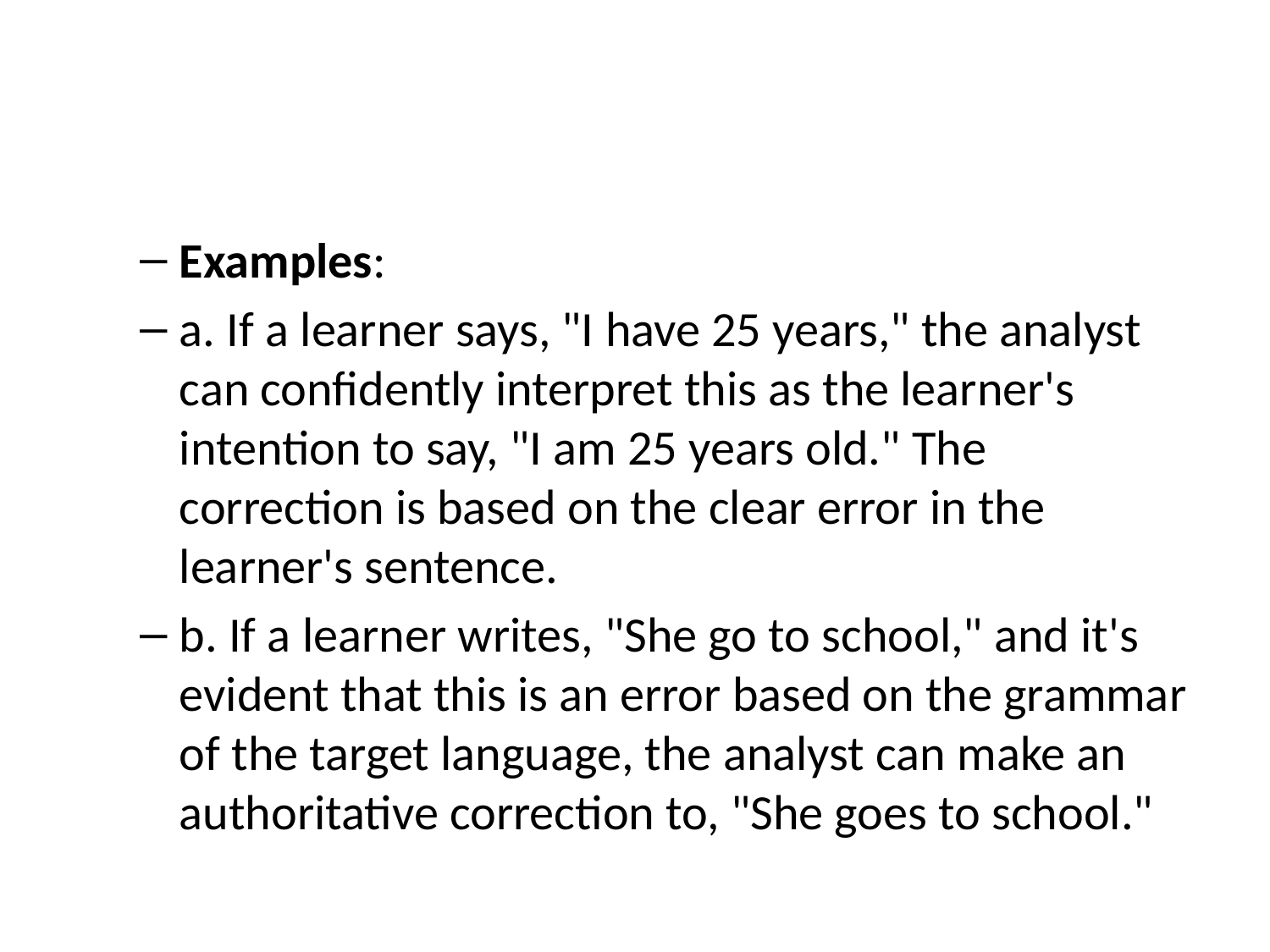

#
Examples:
a. If a learner says, "I have 25 years," the analyst can confidently interpret this as the learner's intention to say, "I am 25 years old." The correction is based on the clear error in the learner's sentence.
b. If a learner writes, "She go to school," and it's evident that this is an error based on the grammar of the target language, the analyst can make an authoritative correction to, "She goes to school."